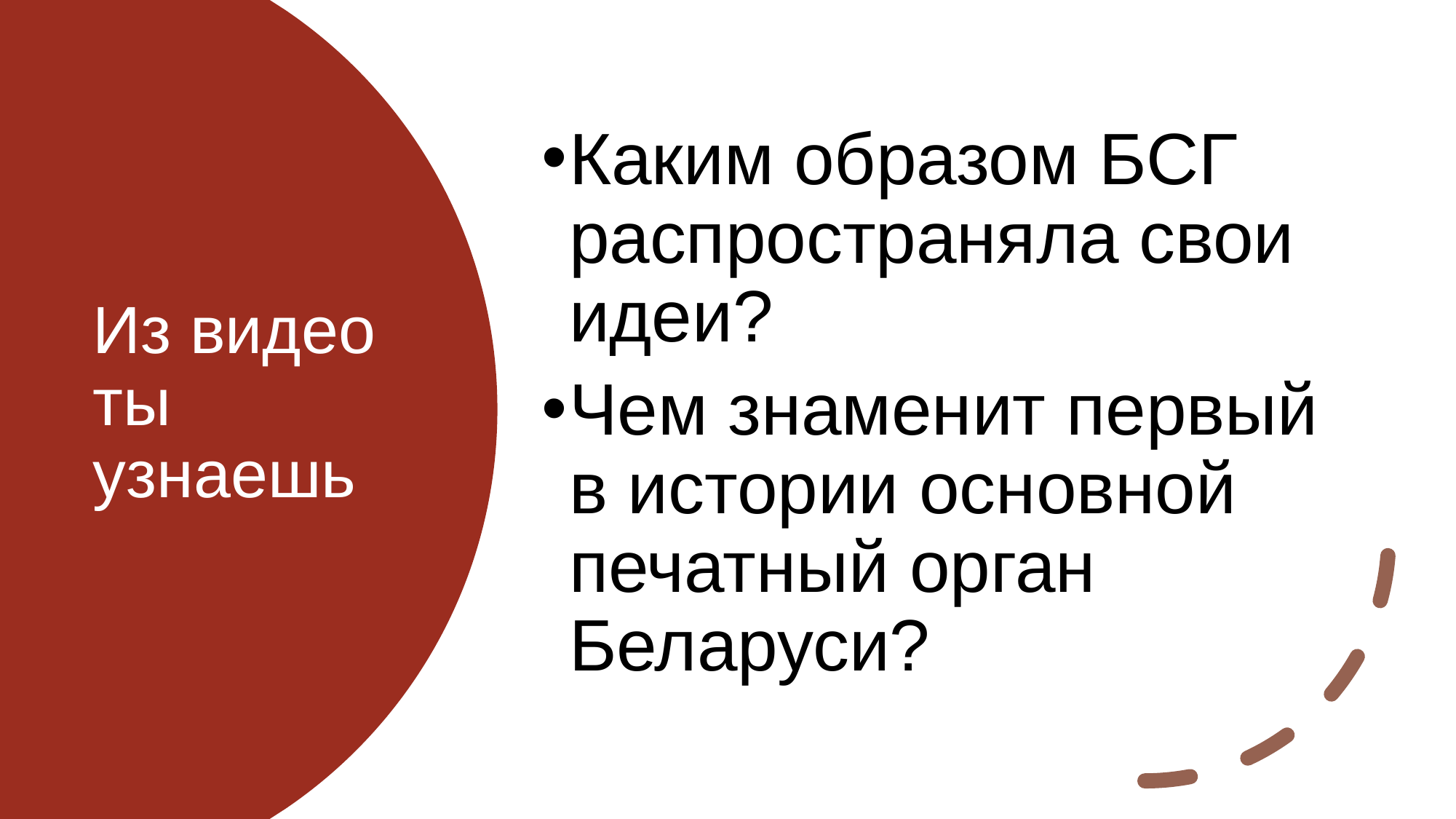

Каким образом БСГ распространяла свои идеи?
Чем знаменит первый в истории основной печатный орган Беларуси?
# Из видео ты узнаешь